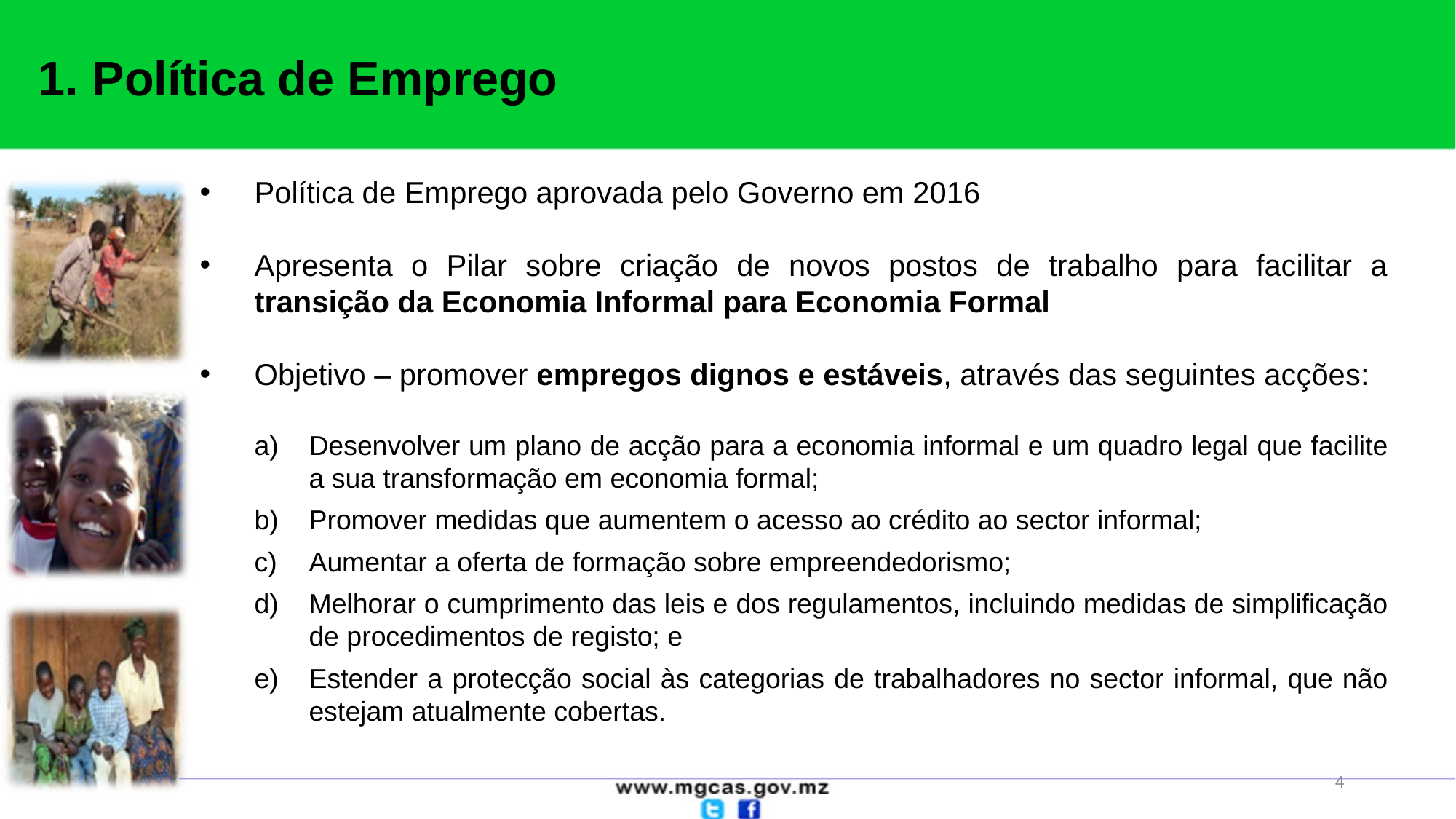

1. Política de Emprego
Política de Emprego aprovada pelo Governo em 2016
Apresenta o Pilar sobre criação de novos postos de trabalho para facilitar a transição da Economia Informal para Economia Formal
Objetivo – promover empregos dignos e estáveis, através das seguintes acções:
Desenvolver um plano de acção para a economia informal e um quadro legal que facilite a sua transformação em economia formal;
Promover medidas que aumentem o acesso ao crédito ao sector informal;
Aumentar a oferta de formação sobre empreendedorismo;
Melhorar o cumprimento das leis e dos regulamentos, incluindo medidas de simplificação de procedimentos de registo; e
Estender a protecção social às categorias de trabalhadores no sector informal, que não estejam atualmente cobertas.

4